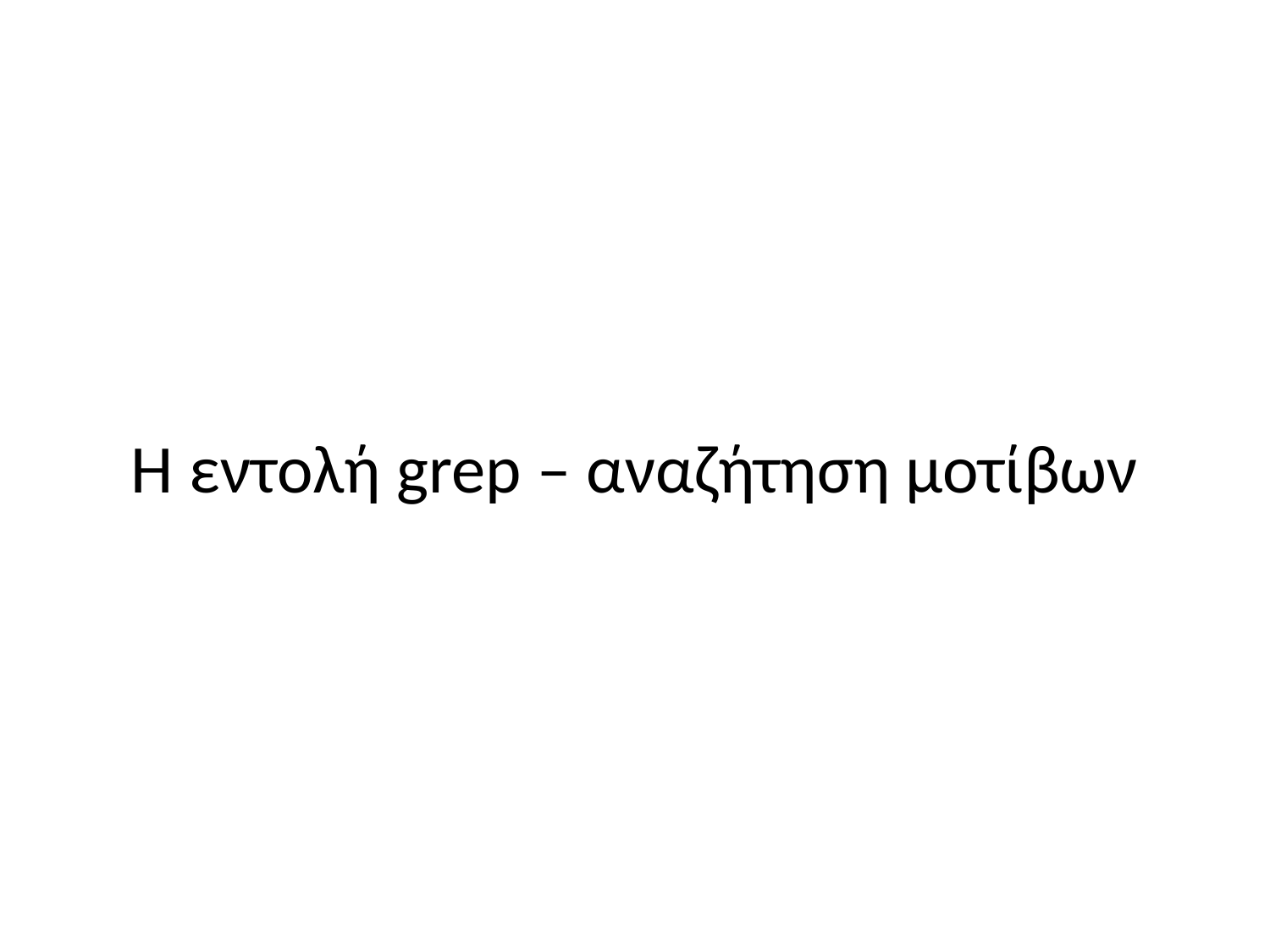

# H εντολή grep – αναζήτηση μοτίβων